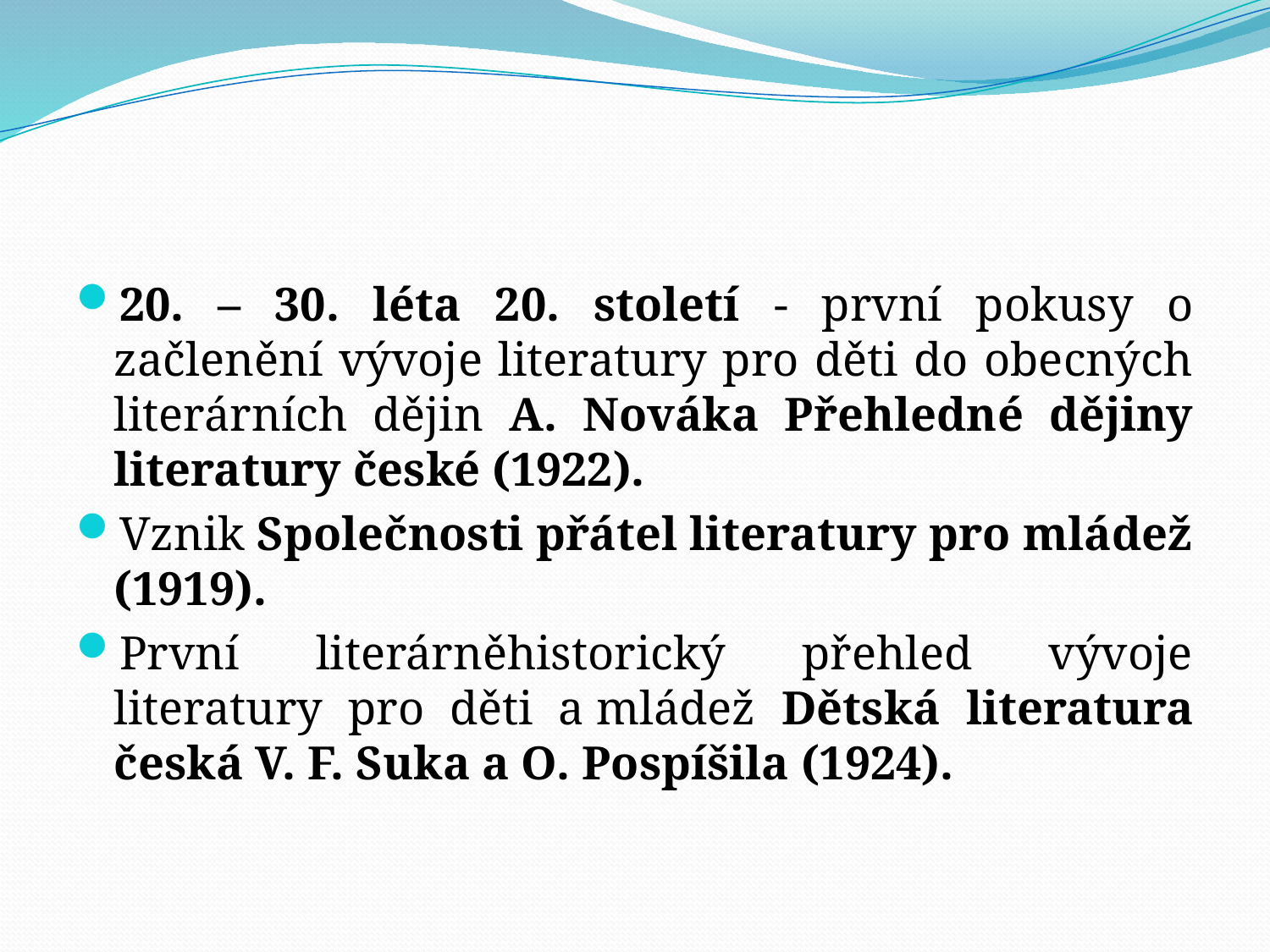

#
20. – 30. léta 20. století - první pokusy o začlenění vývoje literatury pro děti do obecných literárních dějin A. Nováka Přehledné dějiny literatury české (1922).
Vznik Společnosti přátel literatury pro mládež (1919).
První literárněhistorický přehled vývoje literatury pro děti a mládež Dětská literatura česká V. F. Suka a O. Pospíšila (1924).